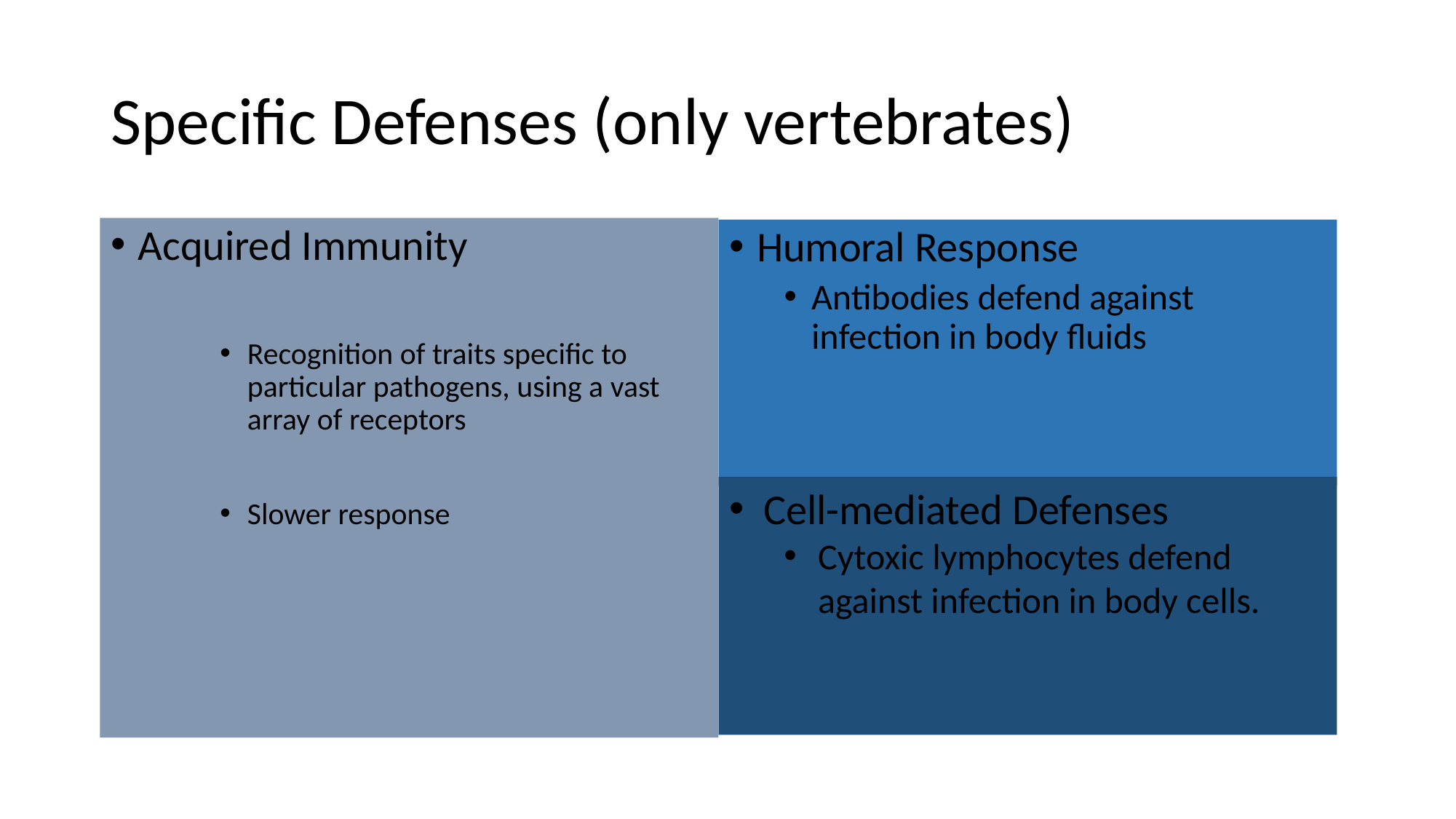

# Specific Defenses (only vertebrates)
Acquired Immunity

Recognition of traits specific to particular pathogens, using a vast array of receptors

Slower response
Humoral Response
Antibodies defend against infection in body fluids

Cell-mediated Defenses
Cytoxic lymphocytes defend against infection in body cells.